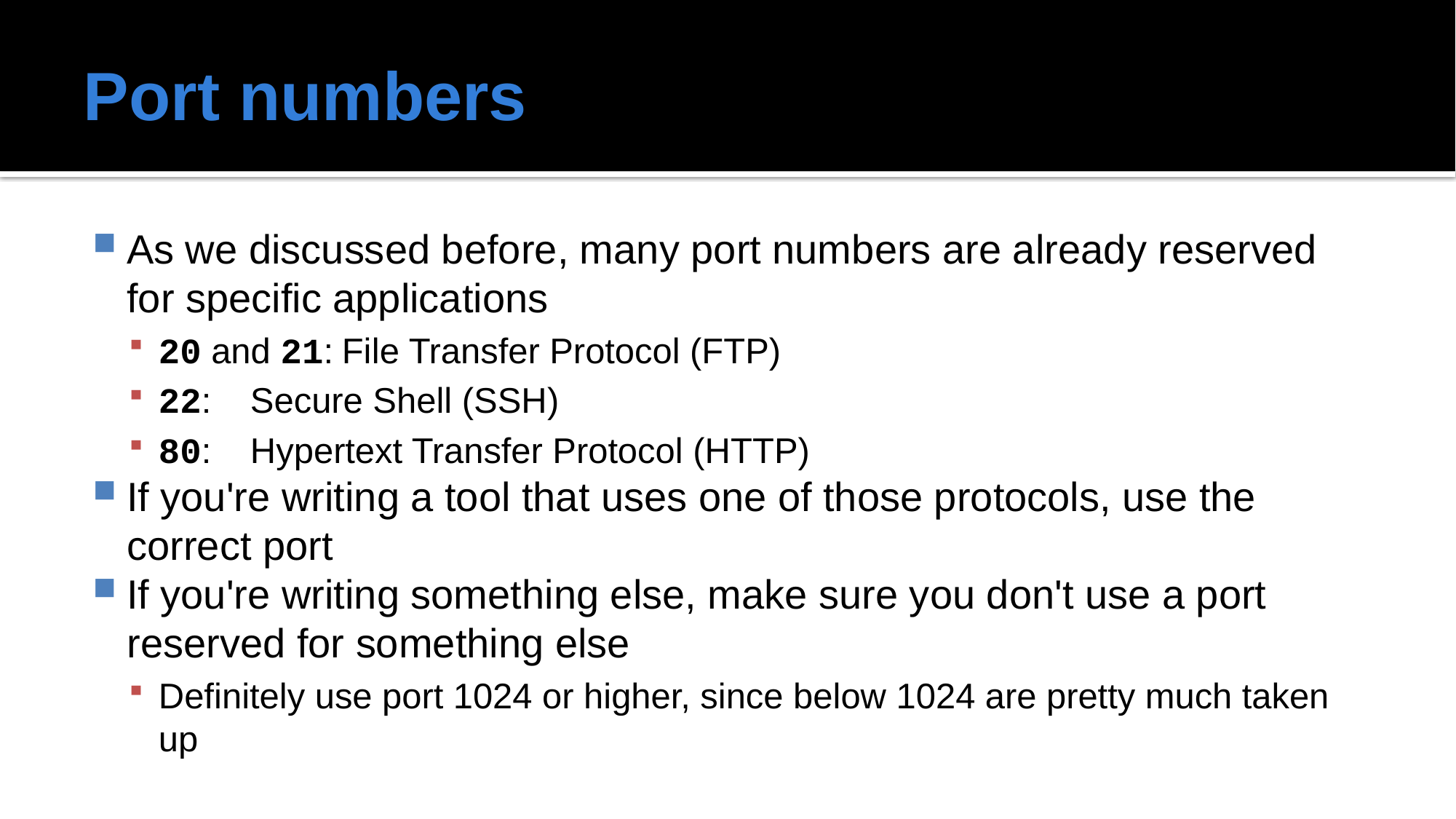

# Port numbers
As we discussed before, many port numbers are already reserved for specific applications
20 and 21:	File Transfer Protocol (FTP)
22: 		Secure Shell (SSH)
80: 		Hypertext Transfer Protocol (HTTP)
If you're writing a tool that uses one of those protocols, use the correct port
If you're writing something else, make sure you don't use a port reserved for something else
Definitely use port 1024 or higher, since below 1024 are pretty much taken up